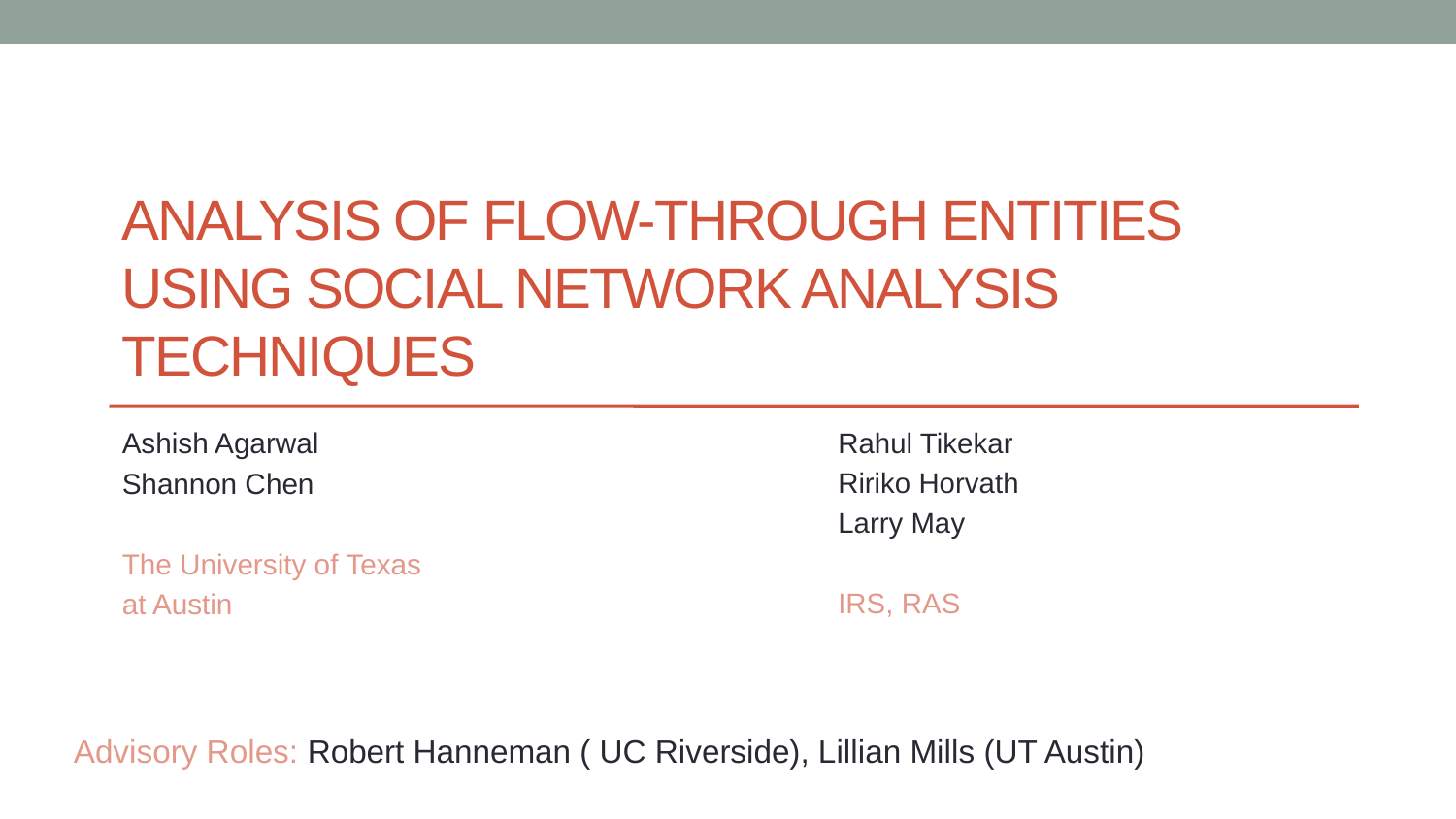

# Analysis of Flow-through Entities Using Social Network Analysis Techniques
Ashish Agarwal
Shannon Chen

The University of Texas
at Austin
Rahul Tikekar
Ririko Horvath
Larry May

IRS, RAS
Advisory Roles: Robert Hanneman ( UC Riverside), Lillian Mills (UT Austin)